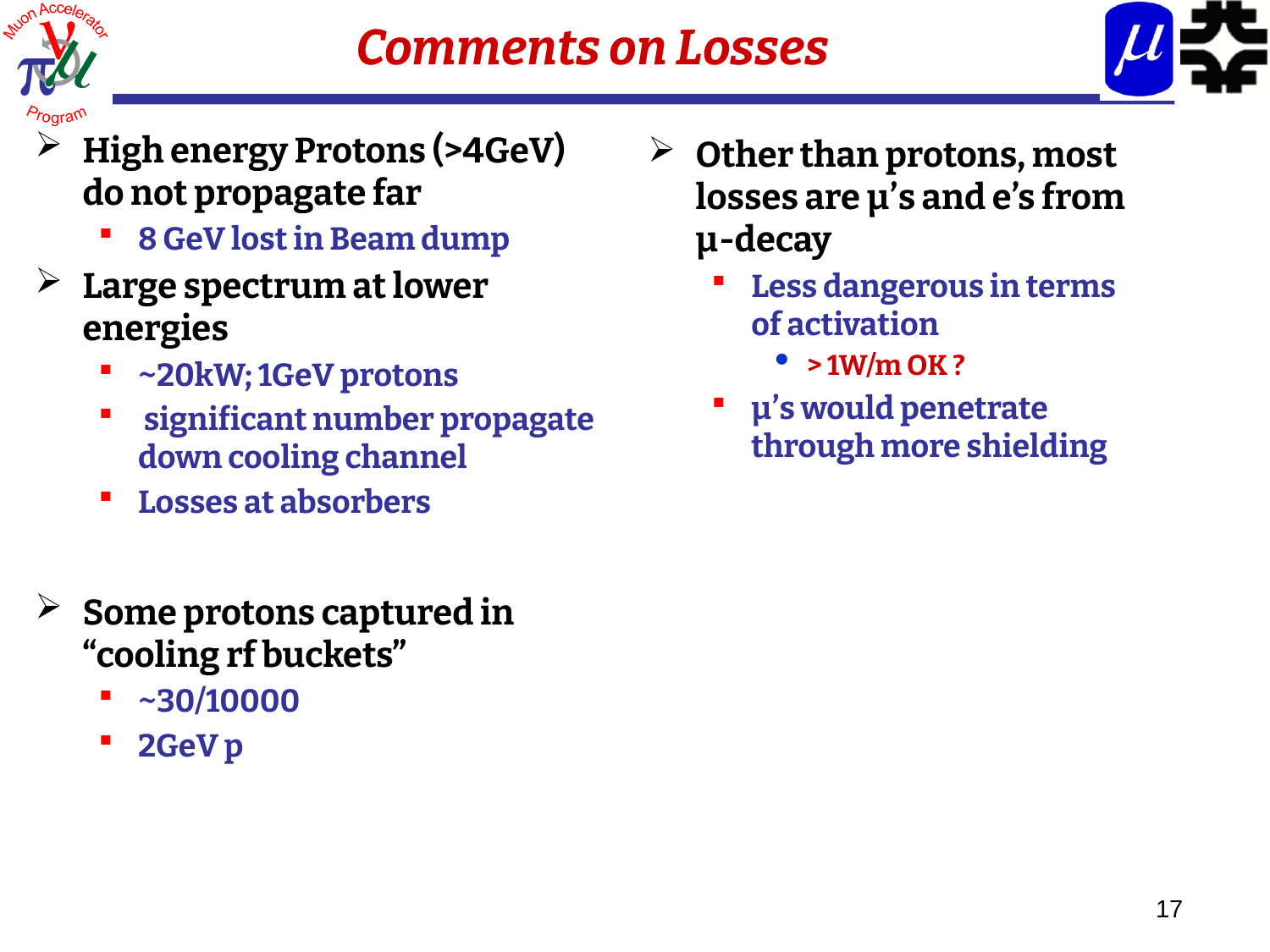

# Comments on Losses
High energy Protons (>4GeV) do not propagate far
8 GeV lost in Beam dump
Large spectrum at lower energies
~20kW; 1GeV protons
 significant number propagate down cooling channel
Losses at absorbers

Some protons captured in “cooling rf buckets”
~30/10000
2GeV p
Other than protons, most losses are μ’s and e’s from μ-decay
Less dangerous in terms of activation
> 1W/m OK ?
μ’s would penetrate through more shielding

17